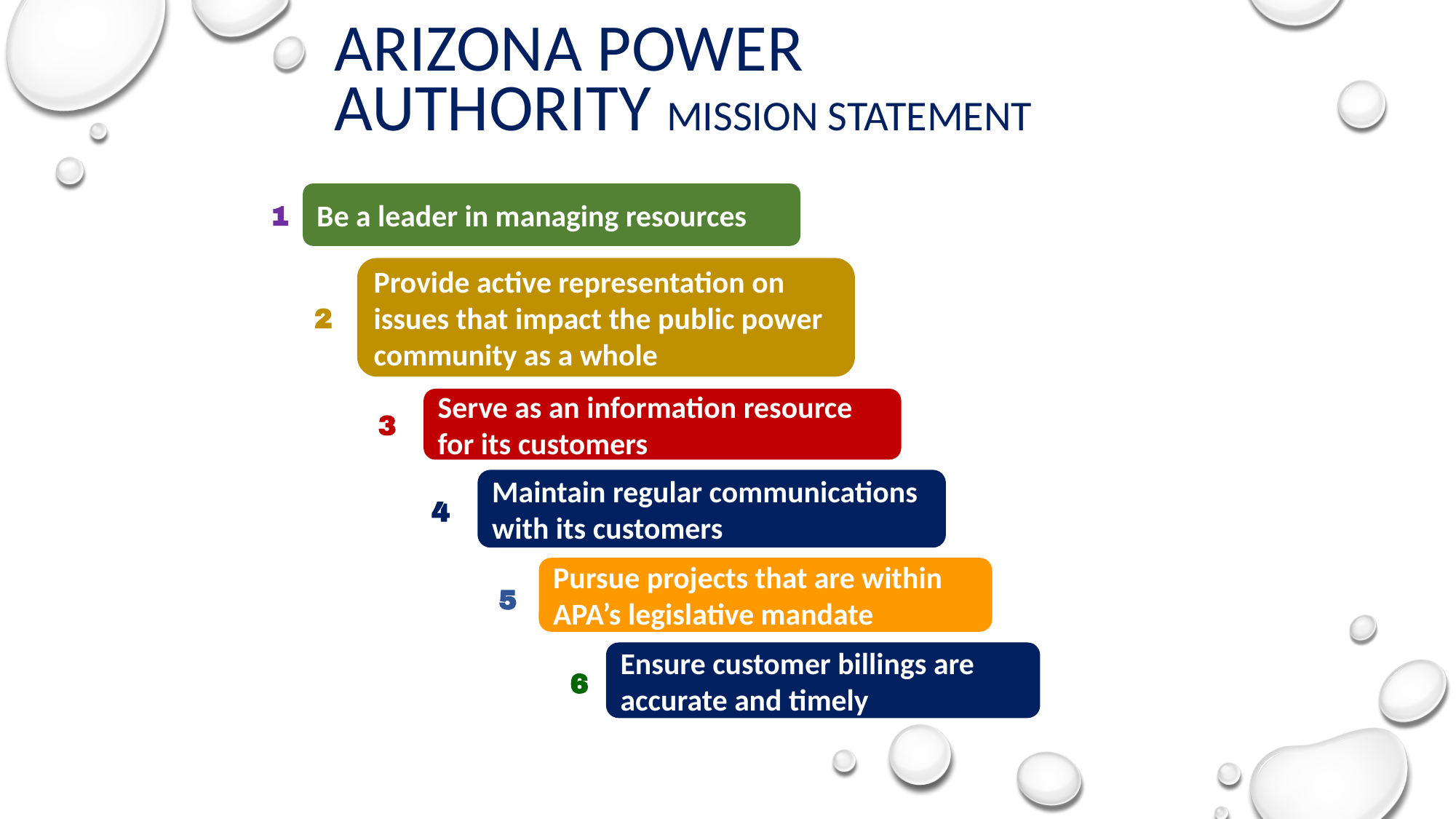

# ARIZONA POWER AUTHORITY MISSION STATEMENT
Be a leader in managing resources
1
Provide active representation on issues that impact the public power community as a whole
2
Serve as an information resource for its customers
3
Maintain regular communications with its customers
4
Pursue projects that are within APA’s legislative mandate
5
Ensure customer billings are accurate and timely
6